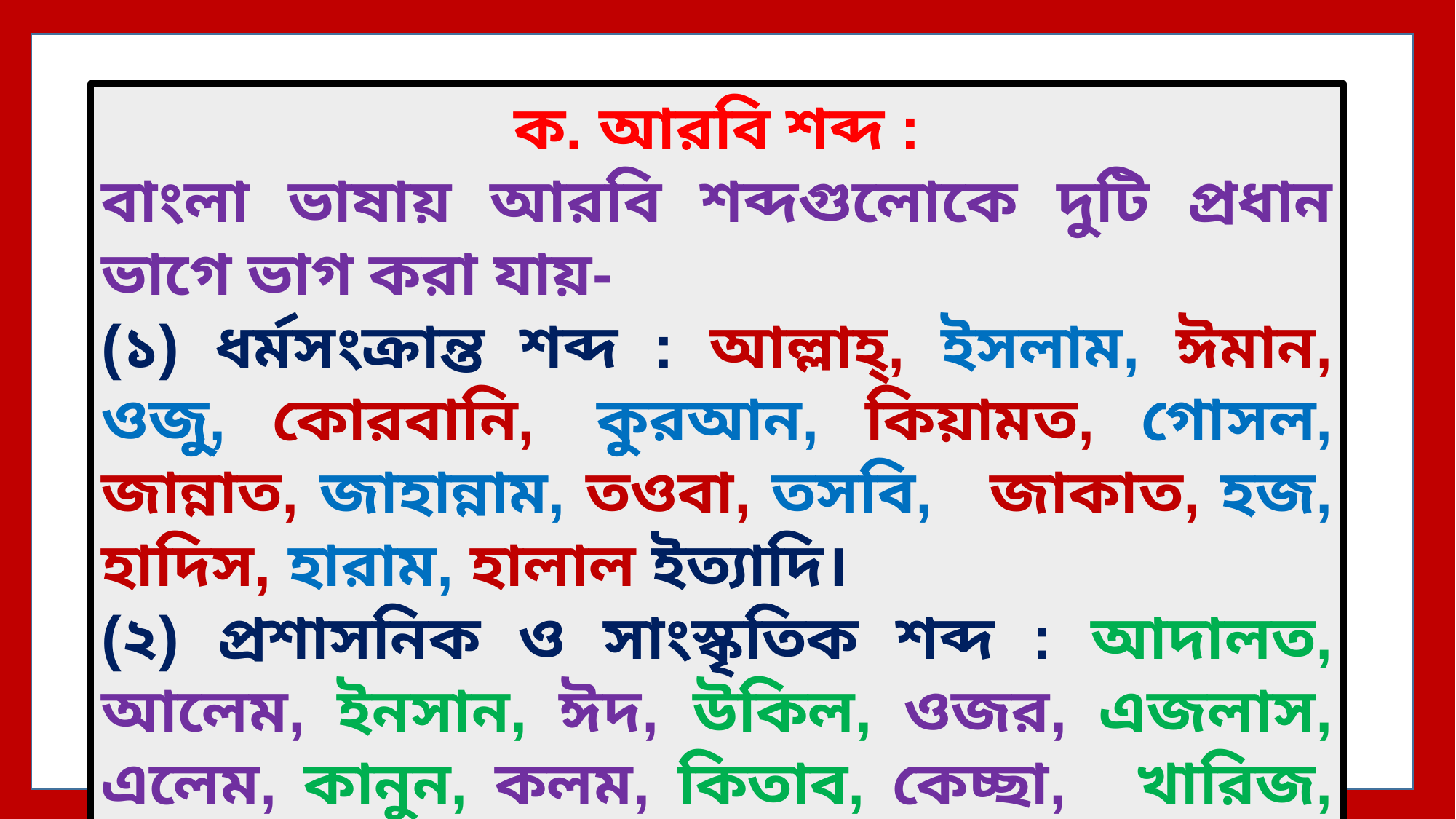

ক. আরবি শব্দ :
বাংলা ভাষায় আরবি শব্দগুলোকে দুটি প্রধান ভাগে ভাগ করা যায়-
(১) ধর্মসংক্রান্ত শব্দ : আল্লাহ্‌, ইসলাম, ঈমান, ওজু্‌, কোরবানি, 	কুরআন, কিয়ামত, গোসল, জান্নাত, জাহান্নাম, তওবা, তসবি, 	জাকাত, হজ, হাদিস, হারাম, হালাল ইত্যাদি।
(২) প্রশাসনিক ও সাংস্কৃতিক শব্দ : আদালত, আলেম, ইনসান, ঈদ, 	উকিল, ওজর, এজলাস, এলেম, কানুন, কলম, কিতাব, কেচ্ছা, 	খারিজ, গায়েব, দোয়াত, নগদ, বাকি, মহকুমা, মুন্সেফ, 	মোক্তার, রায়, ইত্যাদি।